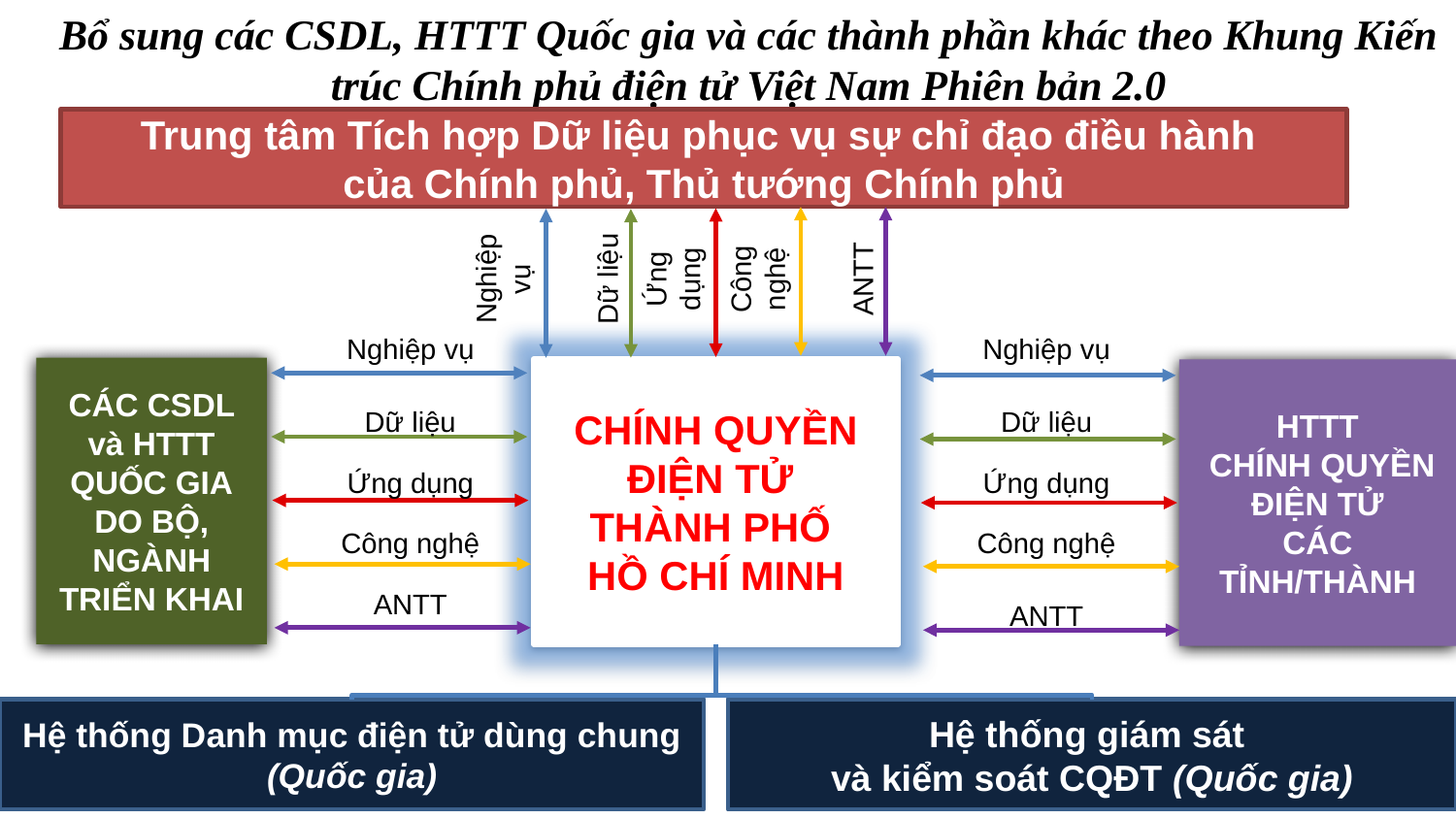

Bổ sung các CSDL, HTTT Quốc gia và các thành phần khác theo Khung Kiến trúc Chính phủ điện tử Việt Nam Phiên bản 2.0
Nghiệp vụ
Dữ liệu
Ứng dụng
Công nghệ
ANTT
Trung tâm Tích hợp Dữ liệu phục vụ sự chỉ đạo điều hành
của Chính phủ, Thủ tướng Chính phủ
Nghiệp vụ
Nghiệp vụ
Dữ liệu
Ứng dụng
Công nghệ
ANTT
CÁC CSDL và HTTT QUỐC GIA
DO BỘ, NGÀNH TRIỂN KHAI
CHÍNH QUYỀN ĐIỆN TỬ
THÀNH PHỐ
HỒ CHÍ MINH
HTTT
 CHÍNH QUYỀN
 ĐIỆN TỬ
CÁC TỈNH/THÀNH
Dữ liệu
Ứng dụng
Công nghệ
ANTT
Hệ thống Danh mục điện tử dùng chung
(Quốc gia)
Hệ thống giám sát
và kiểm soát CQĐT (Quốc gia)